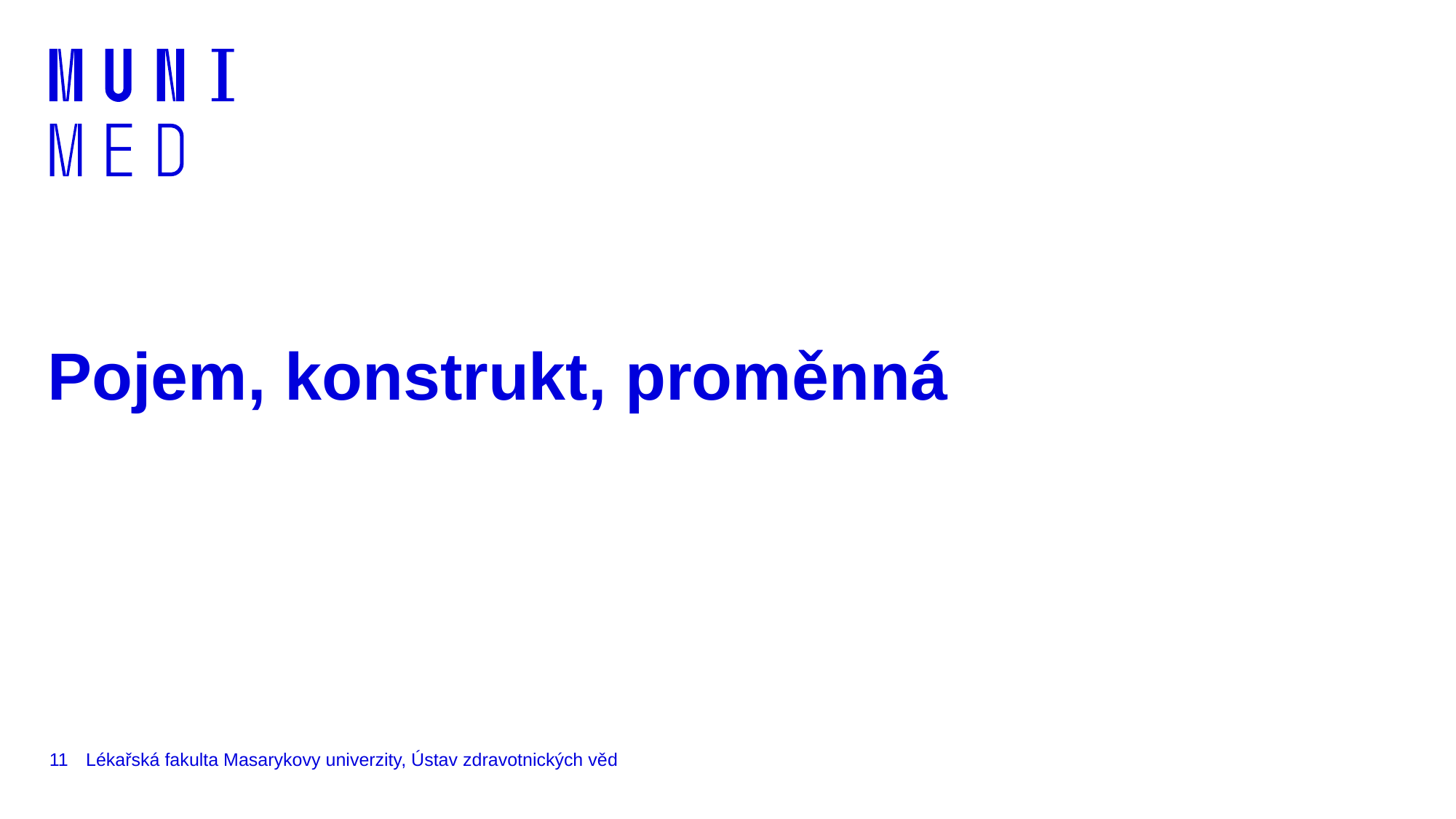

# Pojem, konstrukt, proměnná

11
Lékařská fakulta Masarykovy univerzity, Ústav zdravotnických věd